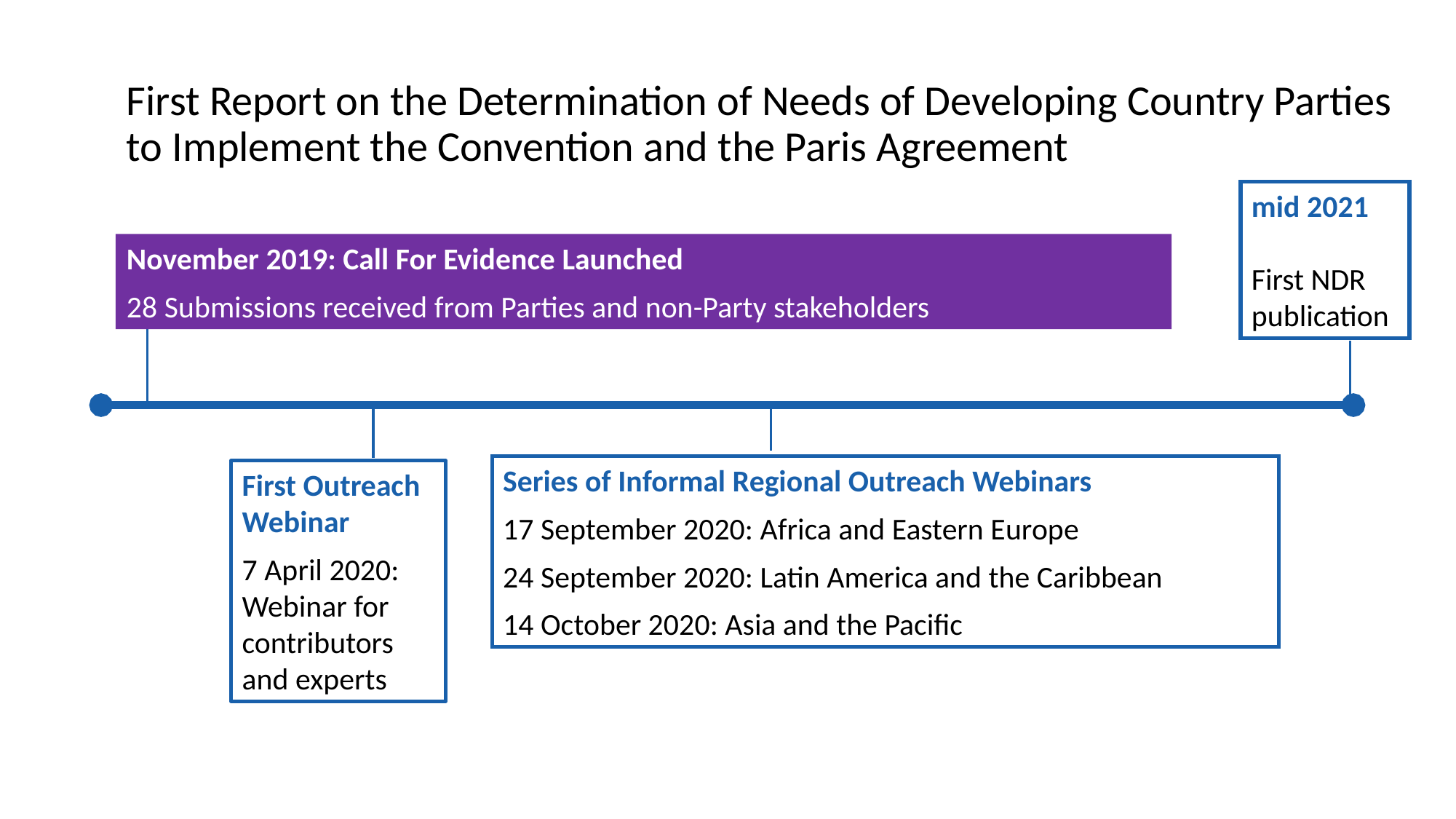

# First Report on the Determination of Needs of Developing Country Parties to Implement the Convention and the Paris Agreement
mid 2021

First NDR publication
November 2019: Call For Evidence Launched
28 Submissions received from Parties and non-Party stakeholders
Series of Informal Regional Outreach Webinars
17 September 2020: Africa and Eastern Europe
24 September 2020: Latin America and the Caribbean
14 October 2020: Asia and the Pacific
First Outreach Webinar
7 April 2020: Webinar for contributors and experts